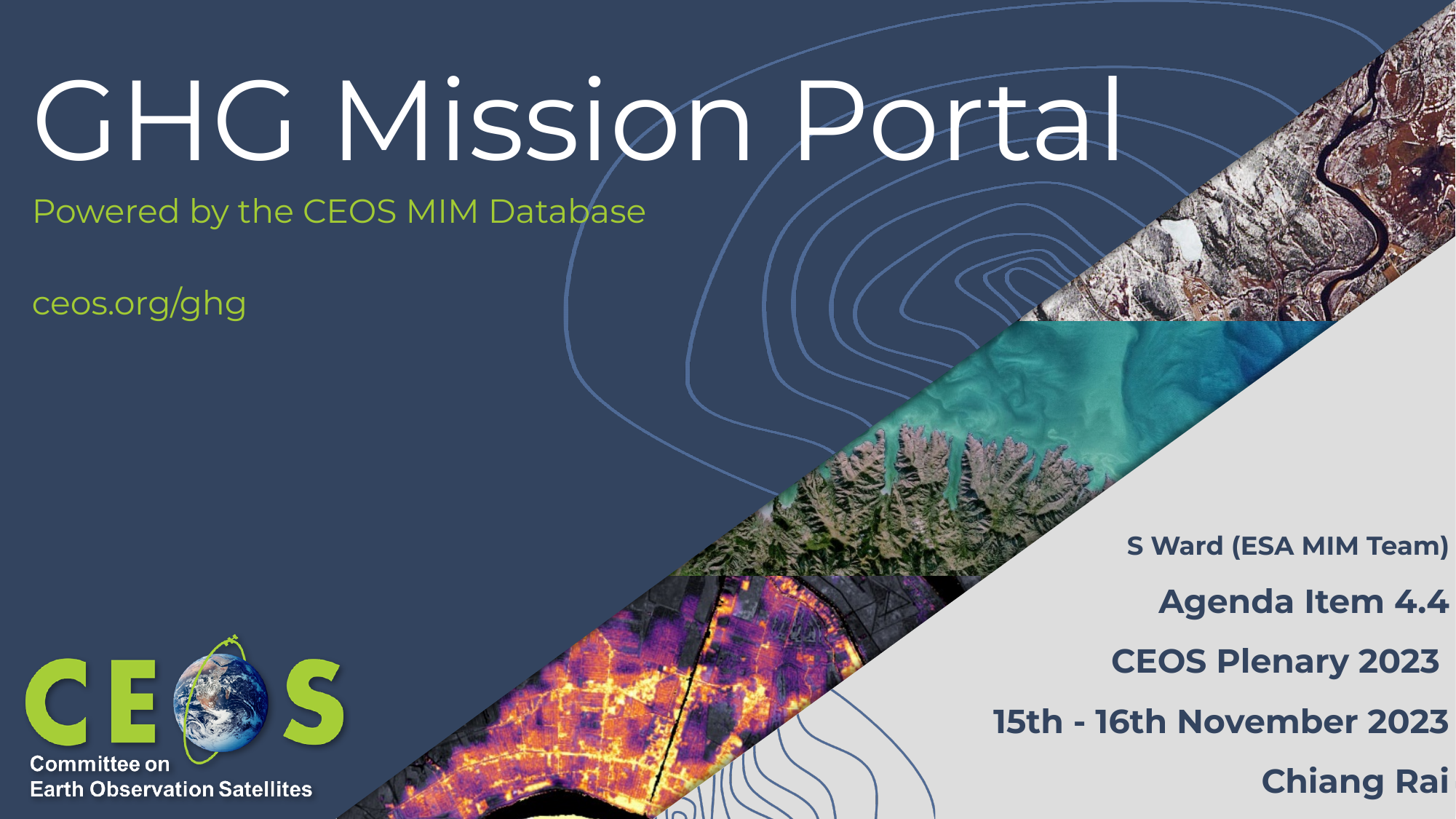

# GHG Mission Portal
Powered by the CEOS MIM Database

ceos.org/ghg

S Ward (ESA MIM Team)
Agenda Item 4.4
CEOS Plenary 2023
15th - 16th November 2023
Chiang Rai